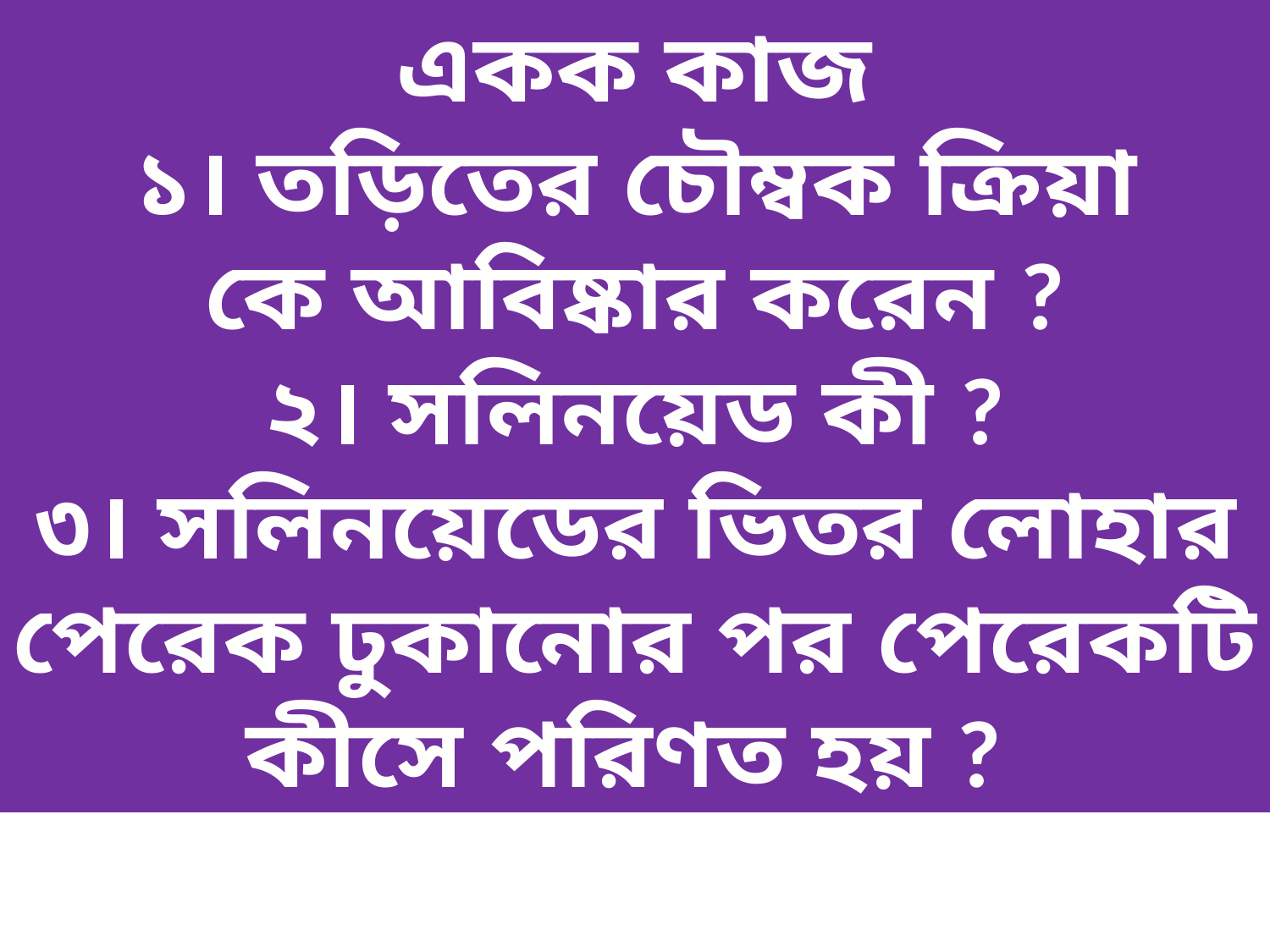

একক কাজ
১। তড়িতের চৌম্বক ক্রিয়া
কে আবিষ্কার করেন ?
২। সলিনয়েড কী ?
৩। সলিনয়েডের ভিতর লোহার
পেরেক ঢুকানোর পর পেরেকটি
কীসে পরিণত হয় ?